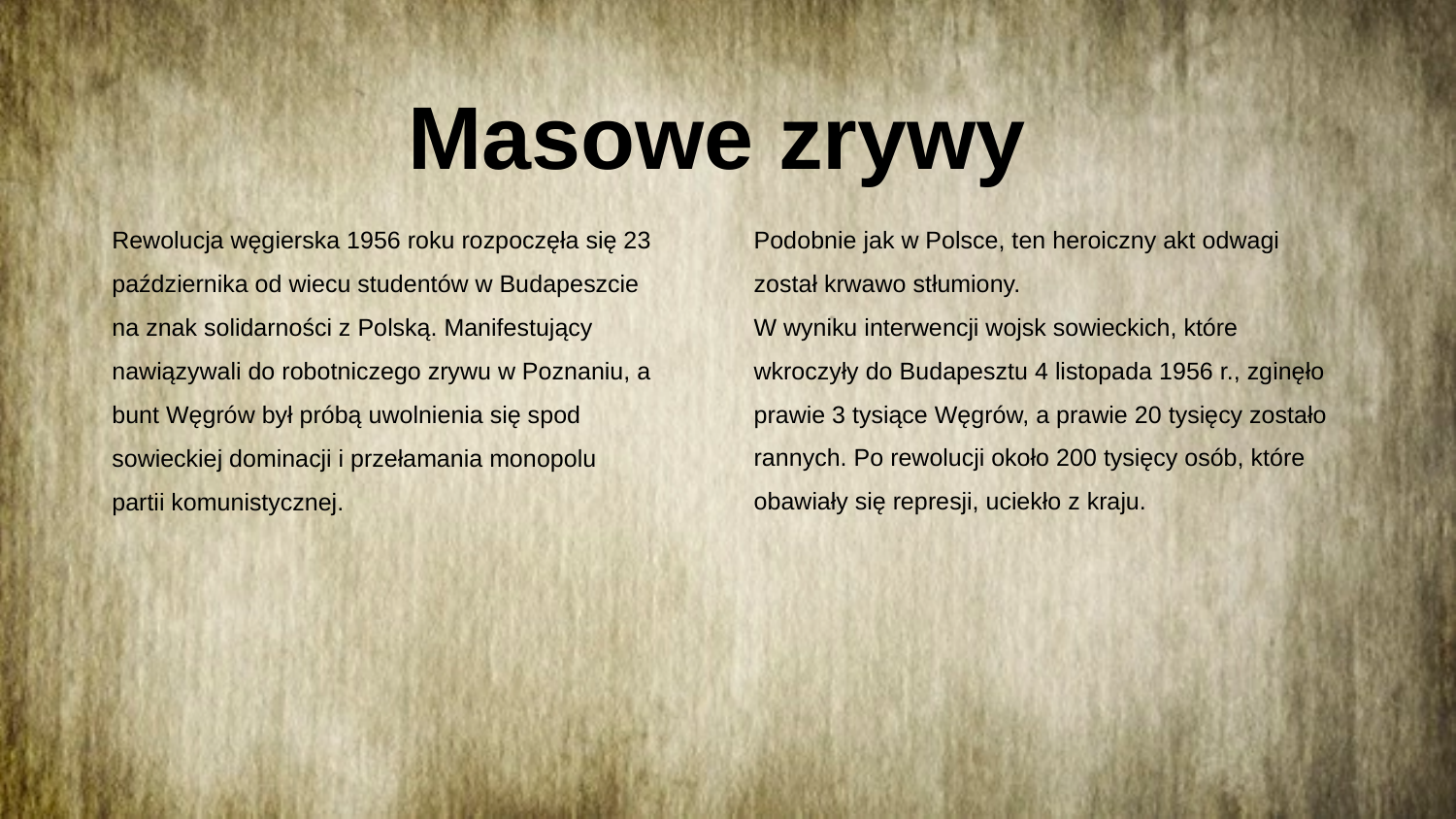

# Masowe zrywy
Rewolucja węgierska 1956 roku rozpoczęła się 23 października od wiecu studentów w Budapeszcie na znak solidarności z Polską. Manifestujący nawiązywali do robotniczego zrywu w Poznaniu, a bunt Węgrów był próbą uwolnienia się spod sowieckiej dominacji i przełamania monopolu partii komunistycznej.

Podobnie jak w Polsce, ten heroiczny akt odwagi został krwawo stłumiony.
W wyniku interwencji wojsk sowieckich, które wkroczyły do Budapesztu 4 listopada 1956 r., zginęło prawie 3 tysiące Węgrów, a prawie 20 tysięcy zostało rannych. Po rewolucji około 200 tysięcy osób, które obawiały się represji, uciekło z kraju.